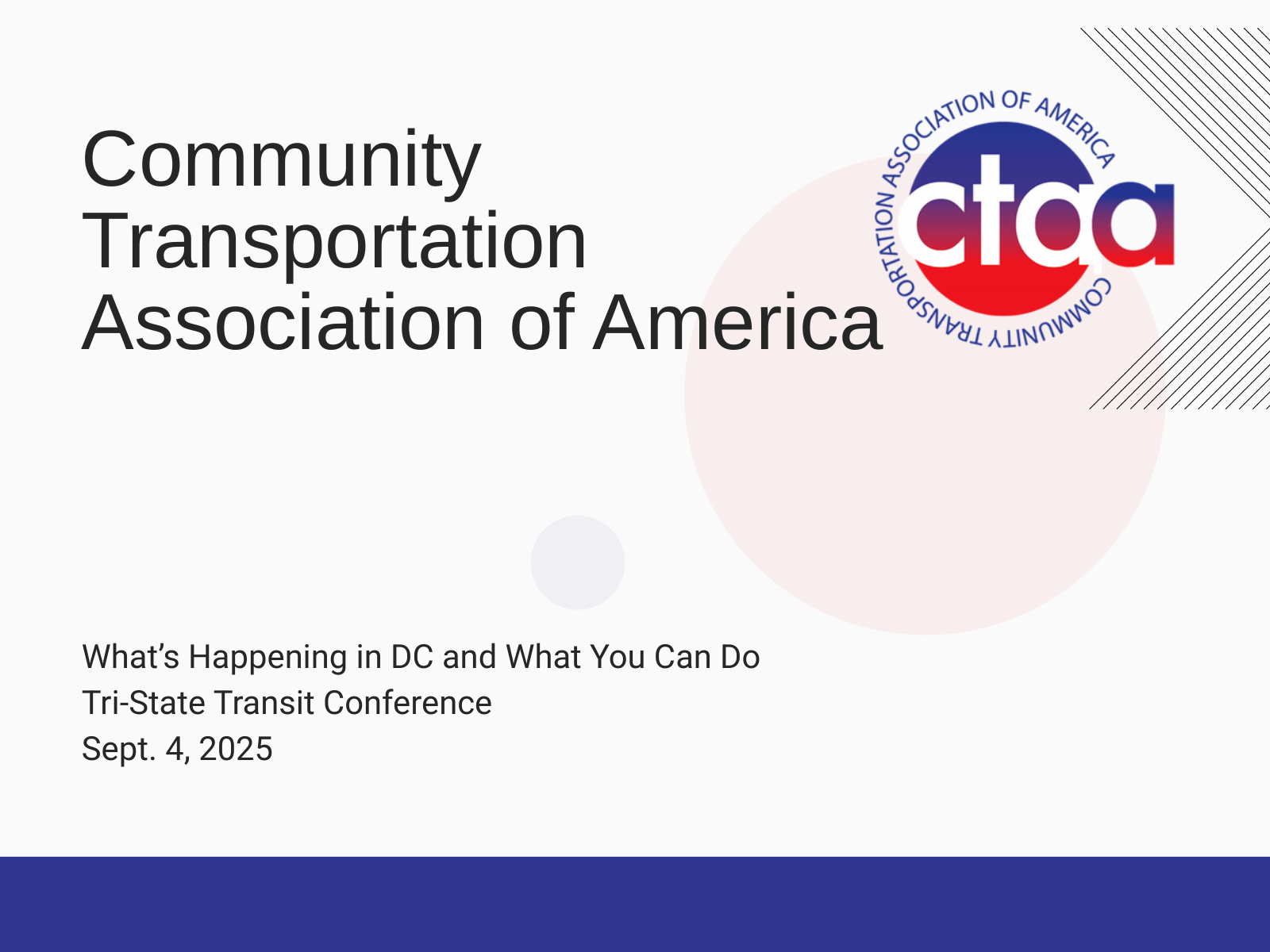

Community Transportation Association of America

What’s Happening in DC and What You Can Do
Tri-State Transit Conference
Sept. 4, 2025